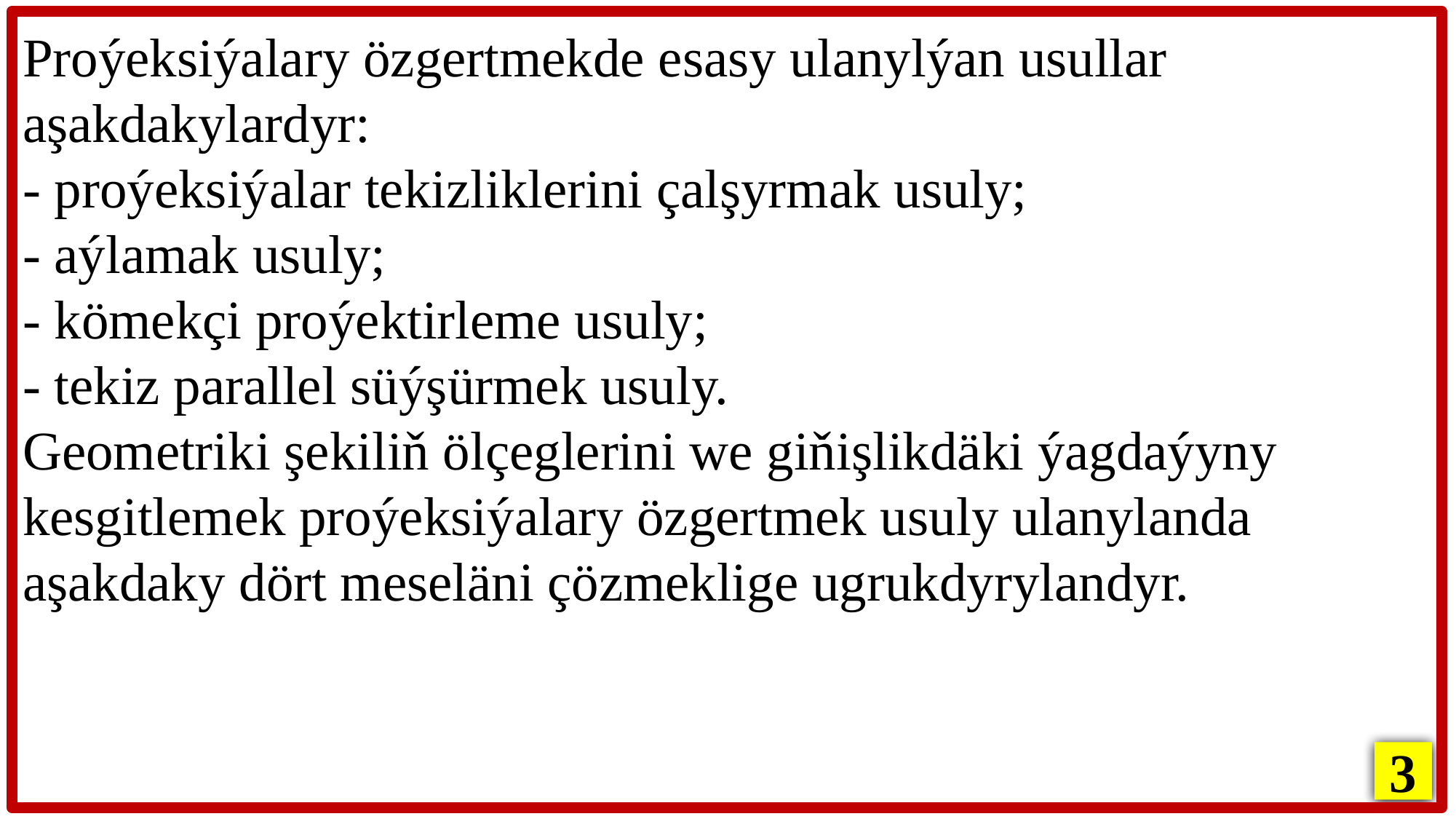

Proýeksiýalary özgertmekde esasy ulanylýan usullar aşakdakylardyr:
- proýeksiýalar tekizliklerini çalşyrmak usuly;
- aýlamak usuly;
- kömekçi proýektirleme usuly;
- tekiz parallel süýşürmek usuly.
Geometriki şekiliň ölçeglerini we giňişlikdäki ýagdaýyny kesgitlemek proýeksiýalary özgertmek usuly ulanylanda aşakdaky dört meseläni çözmeklige ugrukdyrylandyr.
3